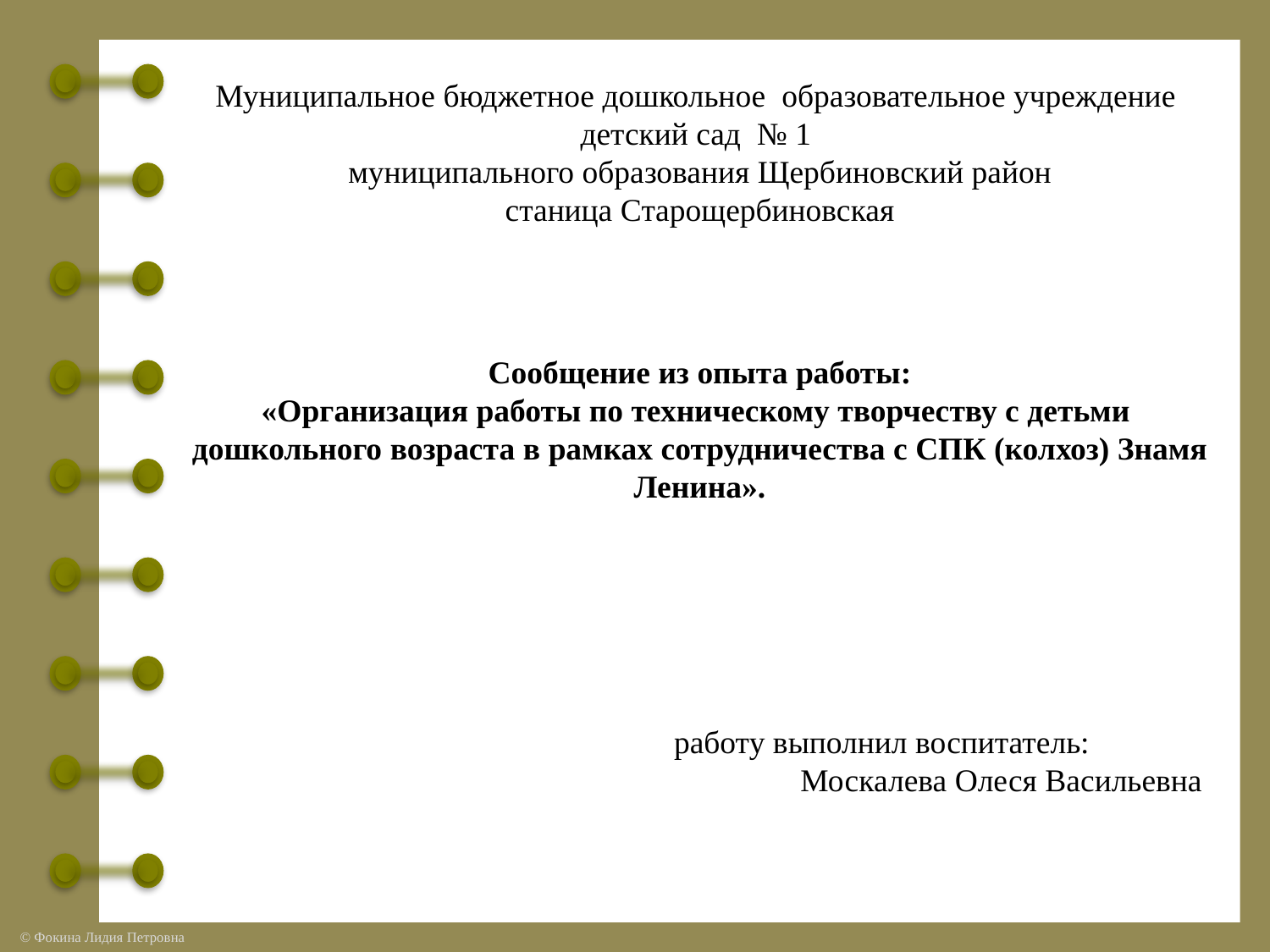

Муниципальное бюджетное дошкольное  образовательное учреждение
детский сад  № 1
муниципального образования Щербиновский район
станица Старощербиновская
Сообщение из опыта работы:
«Организация работы по техническому творчеству с детьми  дошкольного возраста в рамках сотрудничества с СПК (колхоз) Знамя Ленина».
  работу выполнил воспитатель:
                Москалева Олеся Васильевна